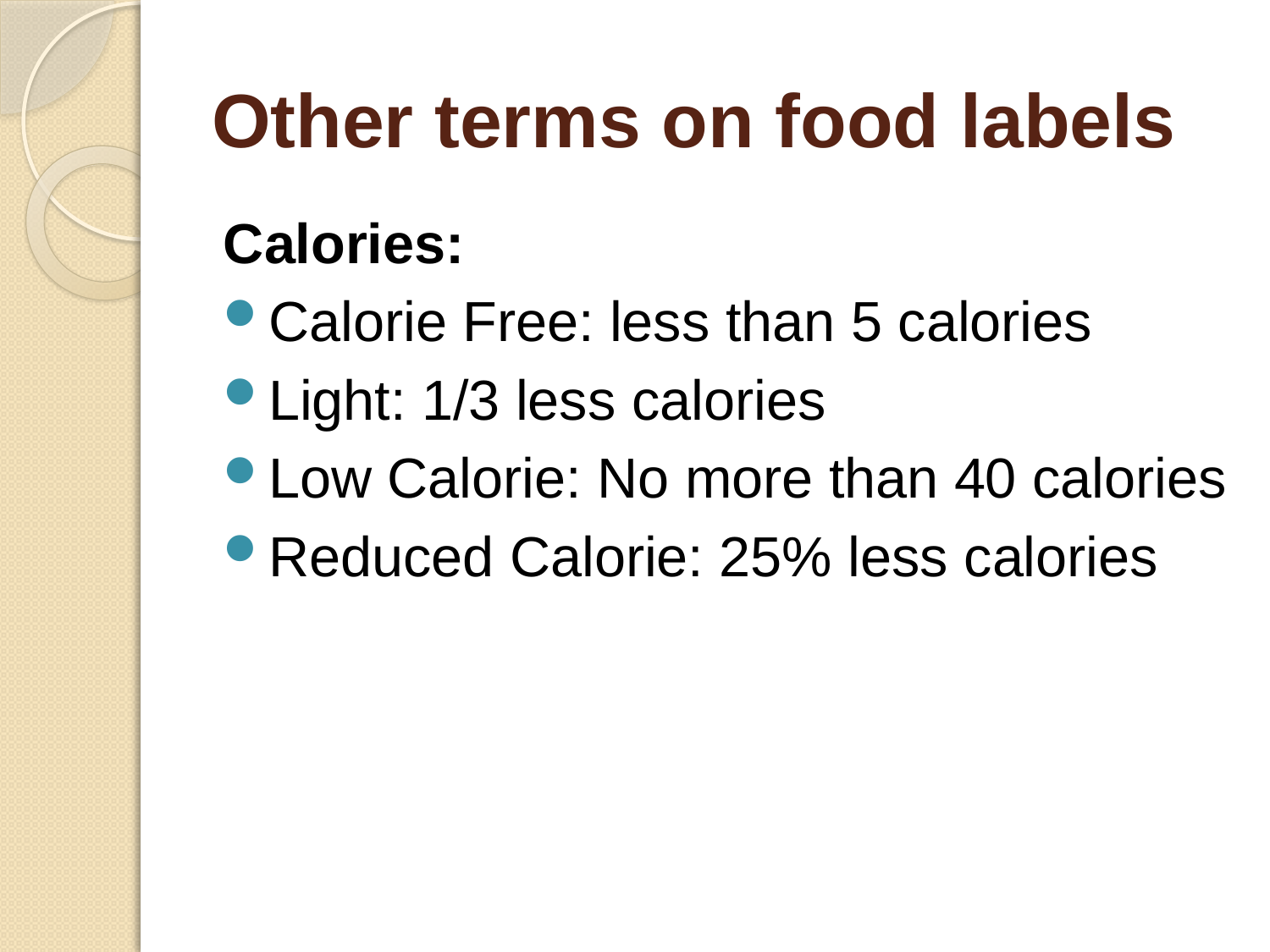

# Other terms on food labels
Calories:
Calorie Free: less than 5 calories
Light: 1/3 less calories
Low Calorie: No more than 40 calories
Reduced Calorie: 25% less calories